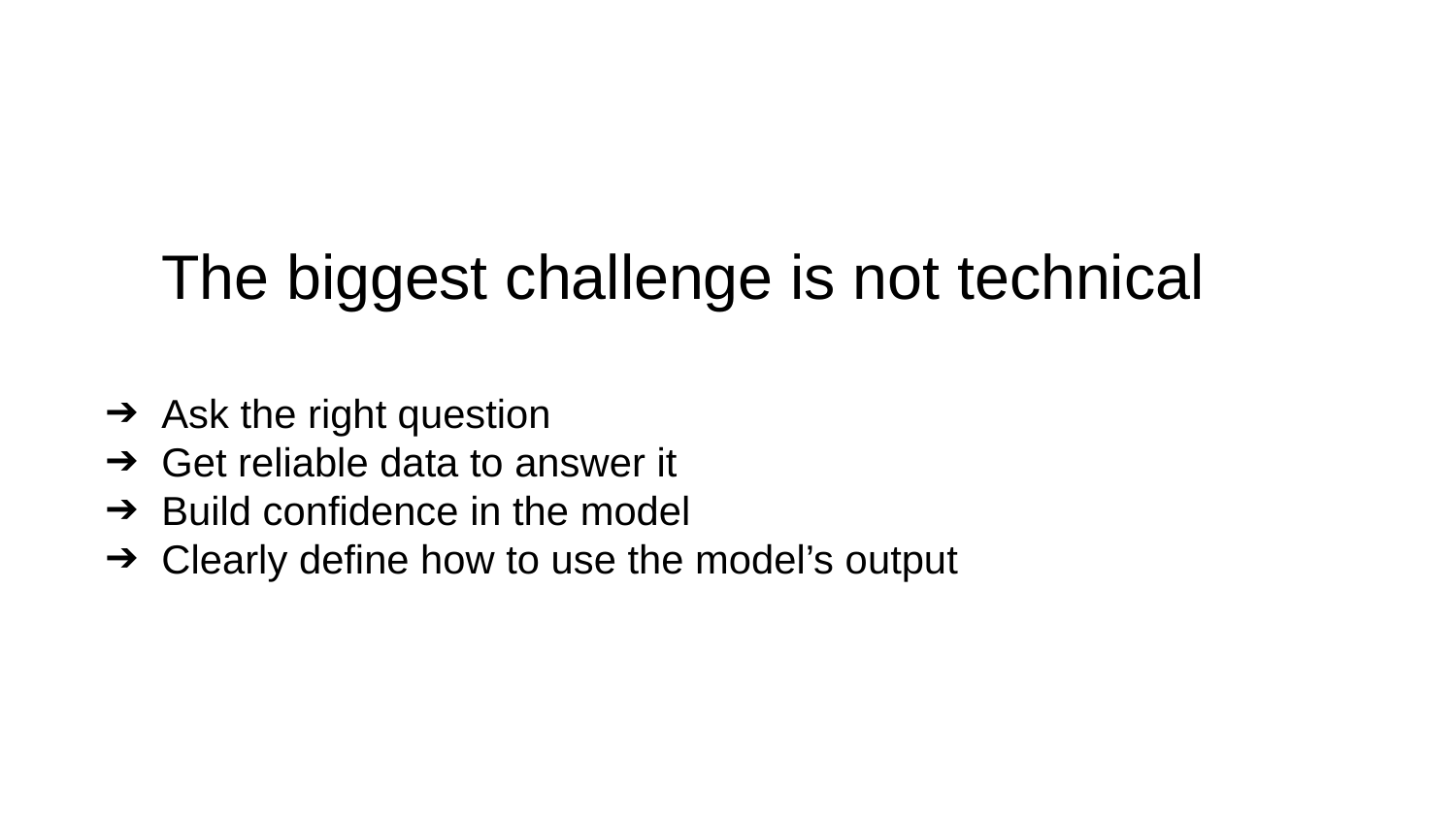

# The biggest challenge is not technical

Ask the right question
Get reliable data to answer it
Build confidence in the model
Clearly define how to use the model’s output